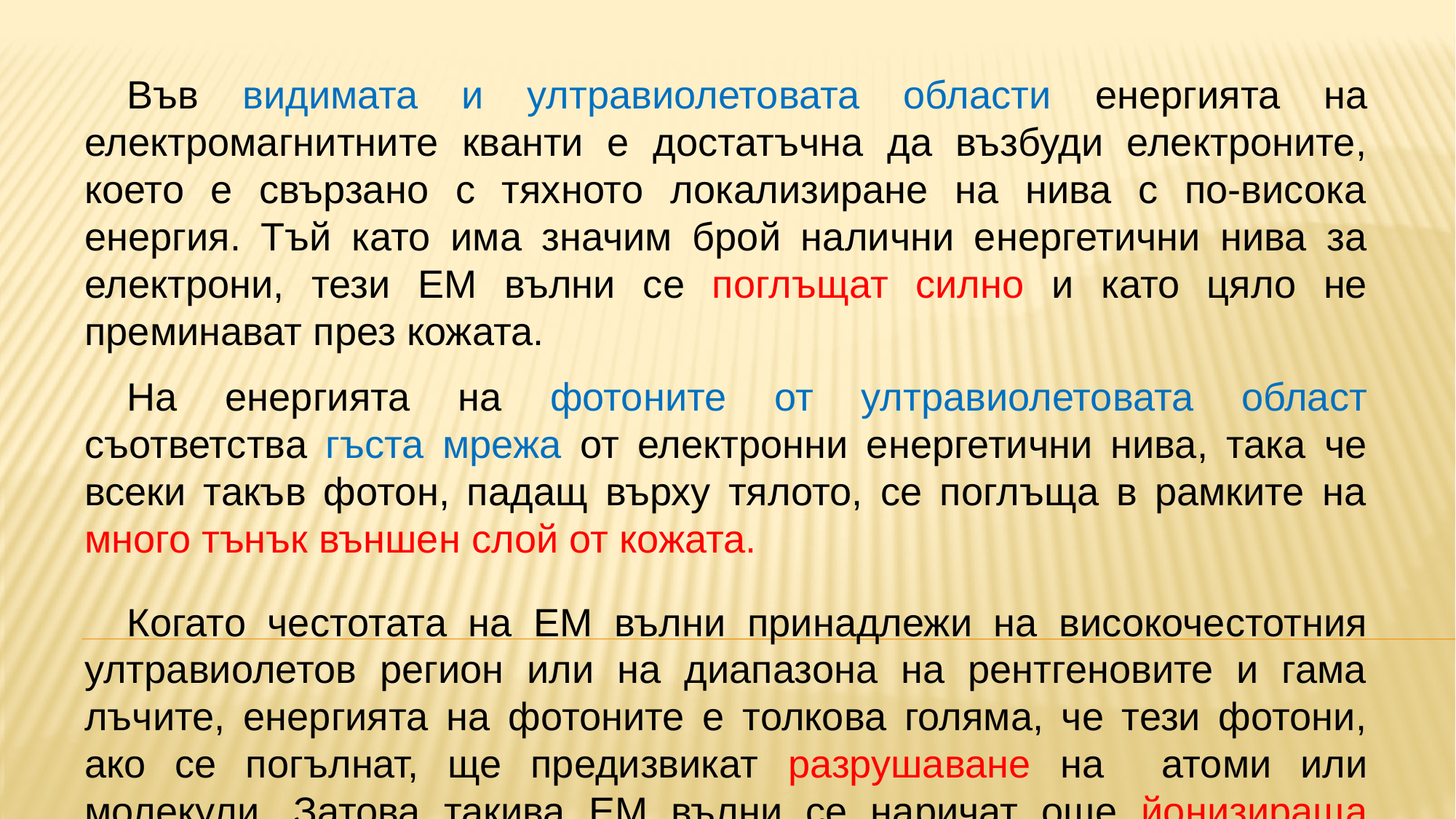

Във видимата и ултравиолетовата области енергията на електромагнитните кванти е достатъчна да възбуди електроните, което е свързано с тяхното локализиране на нива с по-висока енергия. Тъй като има значим брой налични енергетични нива за електрони, тези EM вълни се поглъщат силно и като цяло не преминават през кожата.
На енергията на фотоните от ултравиолетовата област съответства гъста мрежа от електронни енергетични нива, така че всеки такъв фотон, падащ върху тялото, се поглъща в рамките на много тънък външен слой от кожата.
Когато честотата на EM вълни принадлежи на високочестотния ултравиолетов регион или на диапазона на рентгеновите и гама лъчите, енергията на фотоните е толкова голяма, че тези фотони, ако се погълнат, ще предизвикат разрушаване на  атоми или молекули. Затова такива EM вълни се наричат още йонизираща радиация.